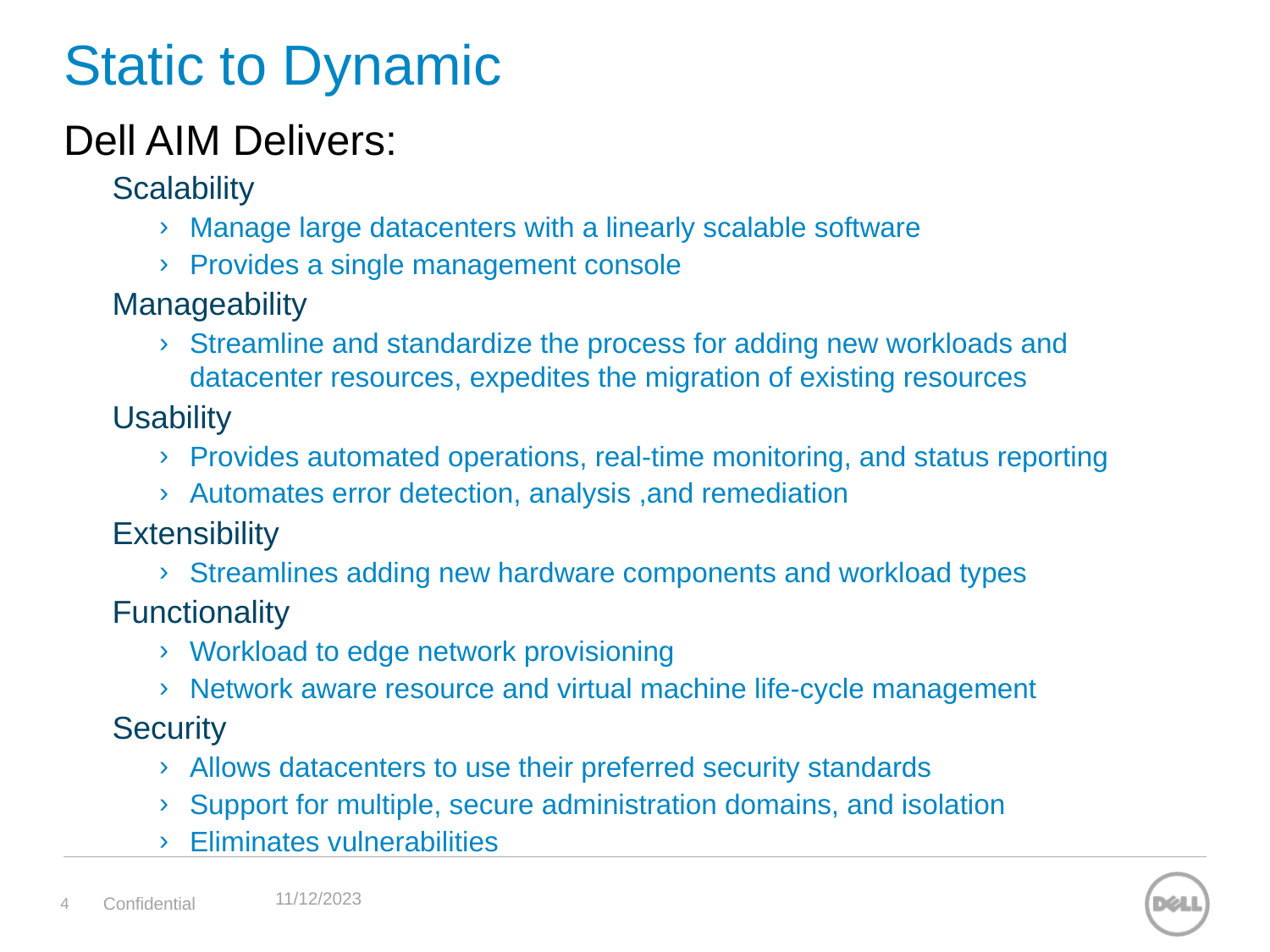

# Static to Dynamic
Dell AIM Delivers:
Scalability
Manage large datacenters with a linearly scalable software
Provides a single management console
Manageability
Streamline and standardize the process for adding new workloads and datacenter resources, expedites the migration of existing resources
Usability
Provides automated operations, real-time monitoring, and status reporting
Automates error detection, analysis ,and remediation
Extensibility
Streamlines adding new hardware components and workload types
Functionality
Workload to edge network provisioning
Network aware resource and virtual machine life-cycle management
Security
Allows datacenters to use their preferred security standards
Support for multiple, secure administration domains, and isolation
Eliminates vulnerabilities

11/12/2023
Confidential
4